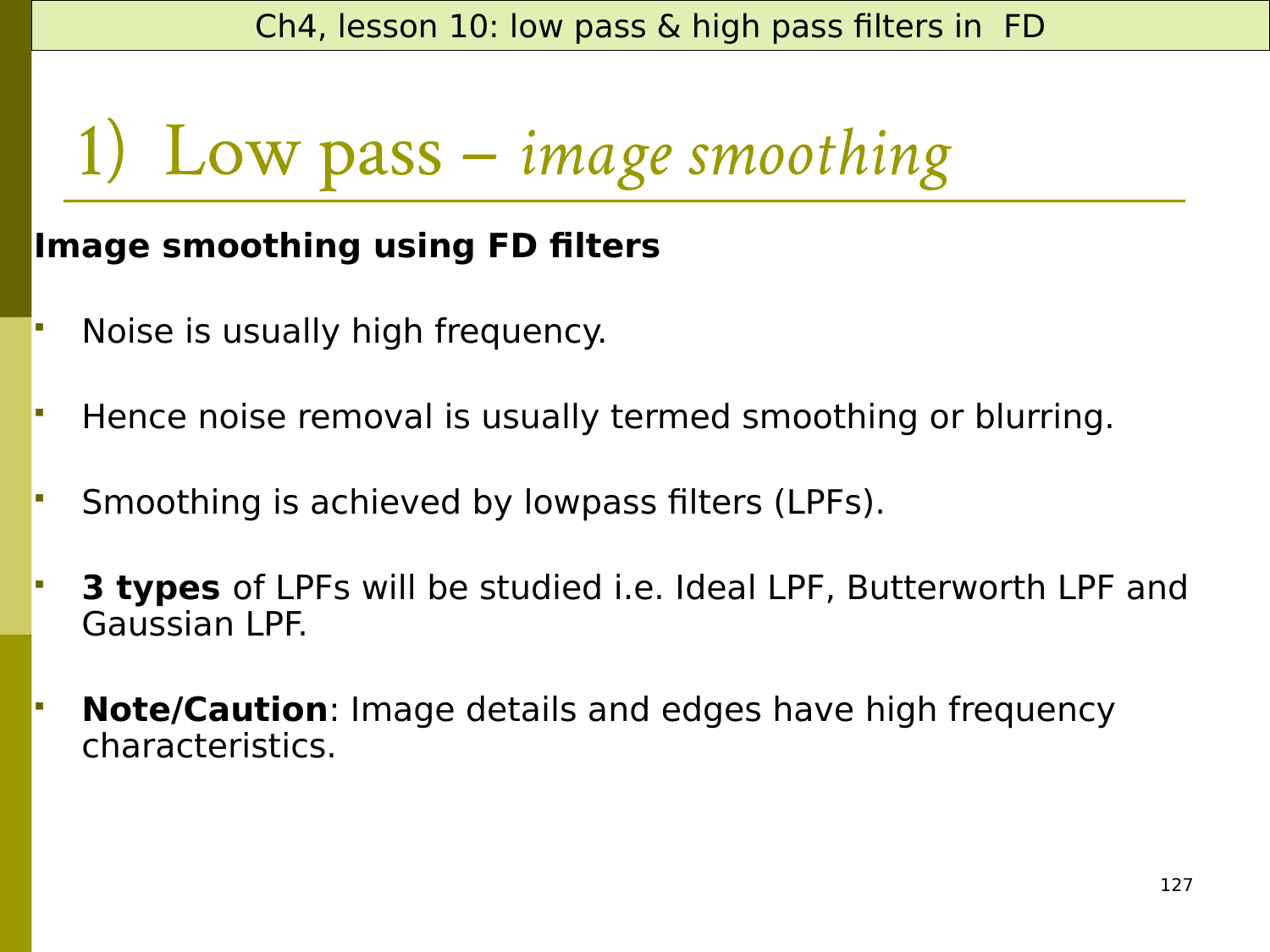

Ch4, lesson 10: low pass & high pass filters in  FD
# 1)  Low pass – image smoothing
Image smoothing using FD filters

Noise is usually high frequency.

Hence noise removal is usually termed smoothing or blurring.

Smoothing is achieved by lowpass filters (LPFs).

3 types of LPFs will be studied i.e. Ideal LPF, Butterworth LPF and Gaussian LPF.

Note/Caution: Image details and edges have high frequency characteristics.

127